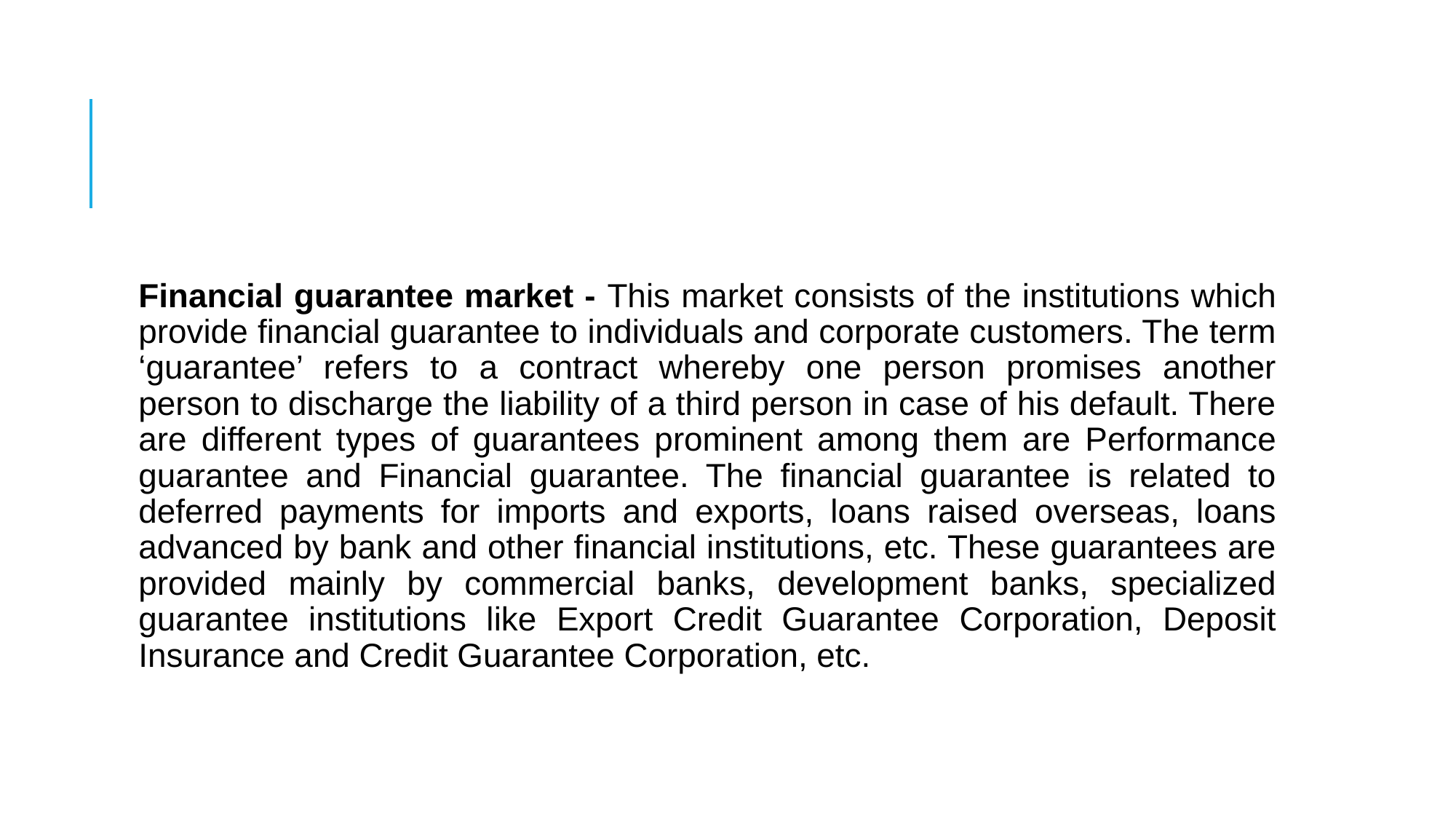

Financial guarantee market - This market consists of the institutions which provide financial guarantee to individuals and corporate customers. The term ‘guarantee’ refers to a contract whereby one person promises another person to discharge the liability of a third person in case of his default. There are different types of guarantees prominent among them are Performance guarantee and Financial guarantee. The financial guarantee is related to deferred payments for imports and exports, loans raised overseas, loans advanced by bank and other financial institutions, etc. These guarantees are provided mainly by commercial banks, development banks, specialized guarantee institutions like Export Credit Guarantee Corporation, Deposit Insurance and Credit Guarantee Corporation, etc.